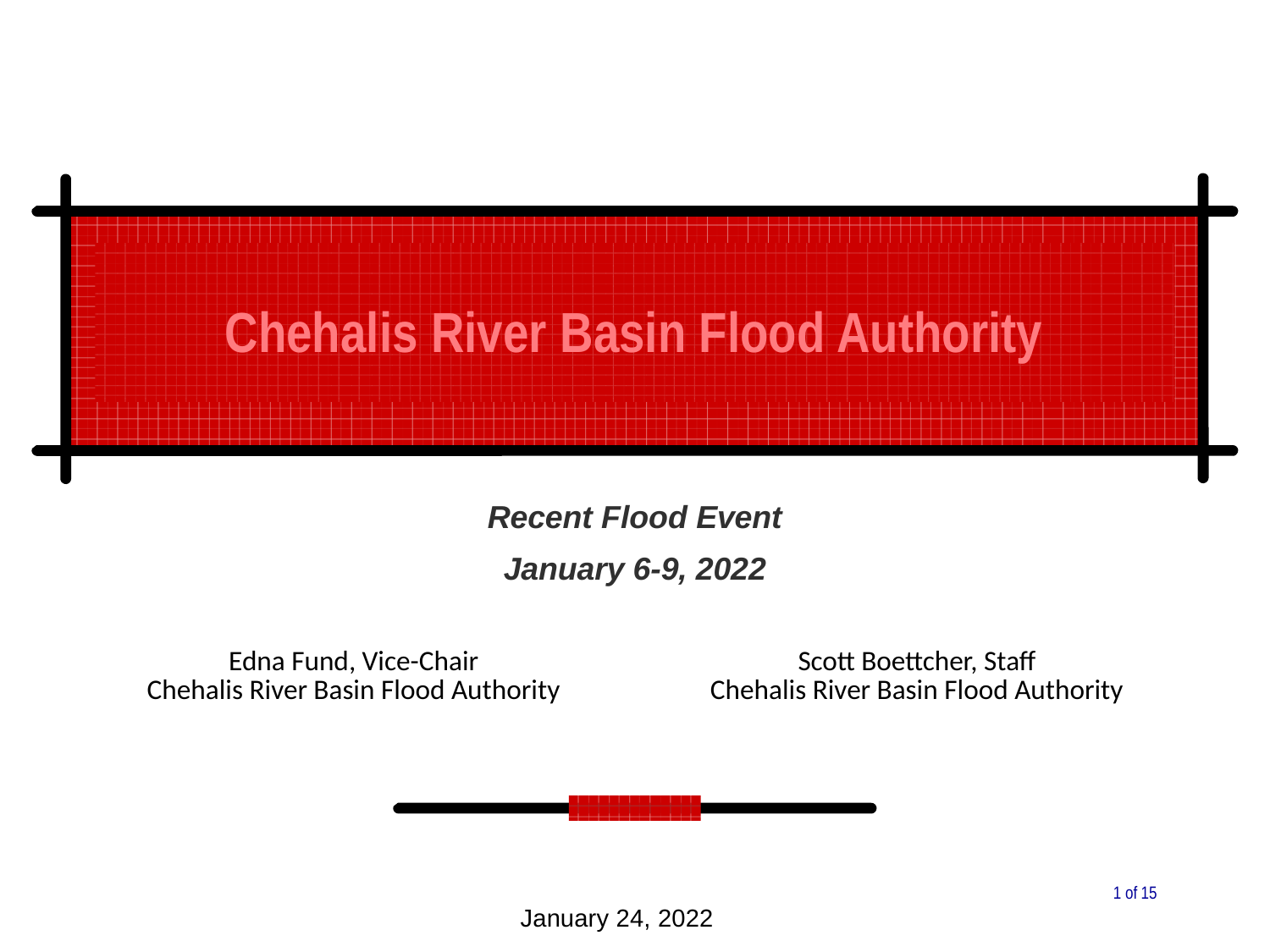

Chehalis River Basin Flood Authority

Recent Flood Event
January 6-9, 2022
| Edna Fund, Vice-Chair Chehalis River Basin Flood Authority | Scott Boettcher, Staff Chehalis River Basin Flood Authority |
| --- | --- |

1 of 15
January 24, 2022